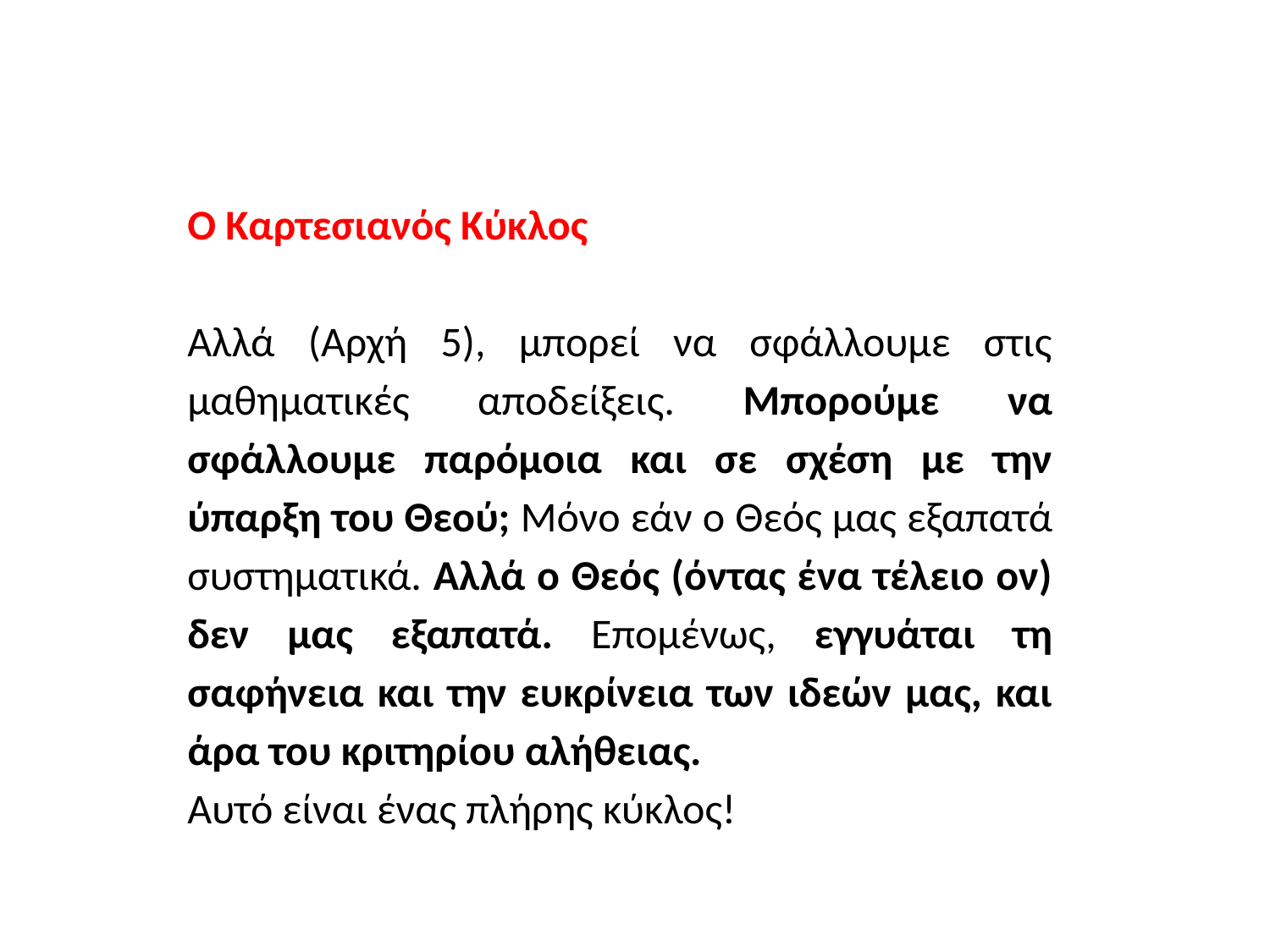

Ο Καρτεσιανός Κύκλος

Αλλά (Αρχή 5), μπορεί να σφάλλουμε στις μαθηματικές αποδείξεις. Μπορούμε να σφάλλουμε παρόμοια και σε σχέση με την ύπαρξη του Θεού; Μόνο εάν ο Θεός μας εξαπατά συστηματικά. Αλλά ο Θεός (όντας ένα τέλειο ον) δεν μας εξαπατά. Επομένως, εγγυάται τη σαφήνεια και την ευκρίνεια των ιδεών μας, και άρα του κριτηρίου αλήθειας.
Αυτό είναι ένας πλήρης κύκλος!